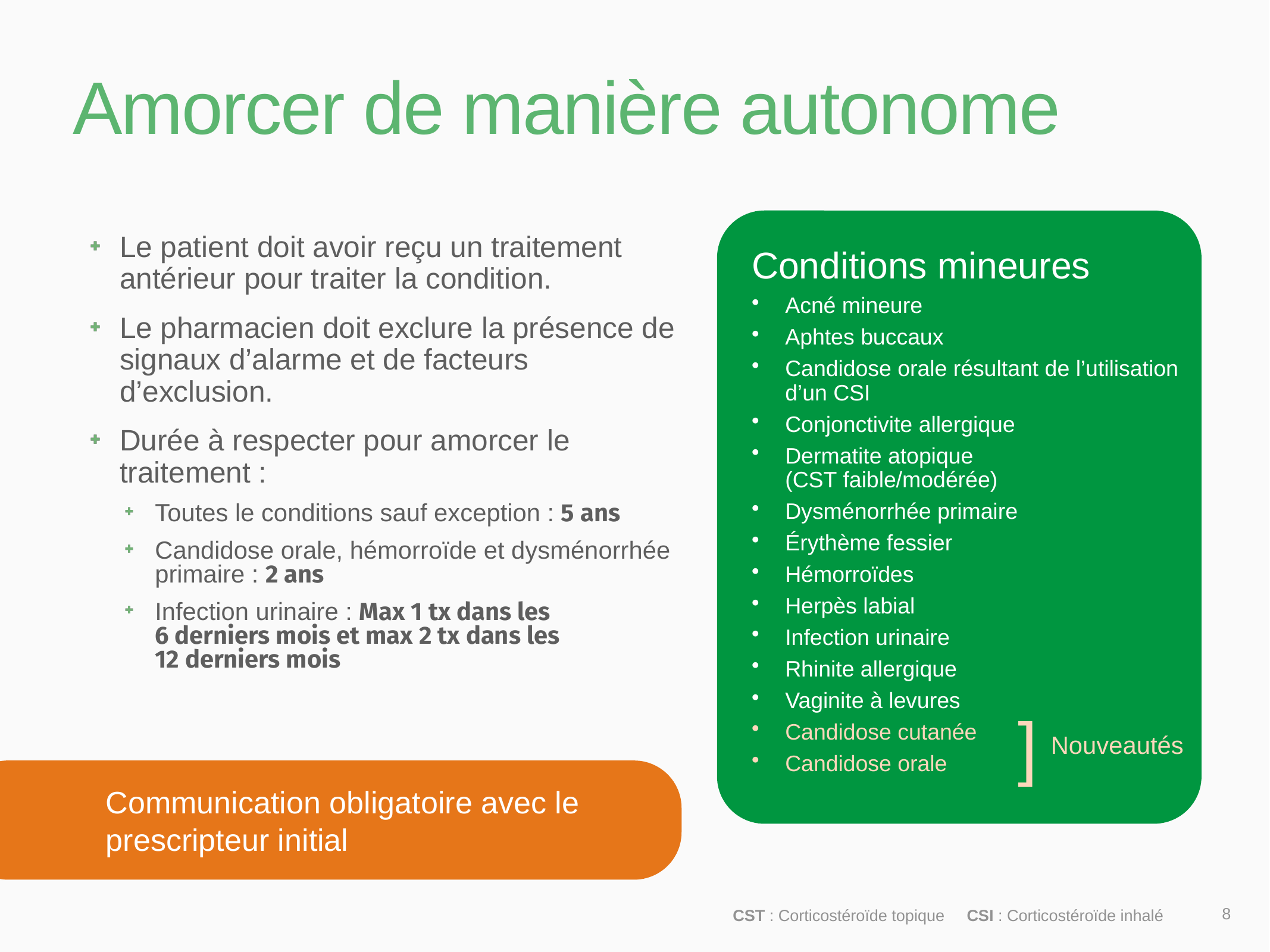

# Amorcer de manière autonome

Le patient doit avoir reçu un traitement antérieur pour traiter la condition.
Le pharmacien doit exclure la présence de signaux d’alarme et de facteurs d’exclusion.
Durée à respecter pour amorcer le traitement :
Toutes le conditions sauf exception : 5 ans
Candidose orale, hémorroïde et dysménorrhée primaire : 2 ans
Infection urinaire : Max 1 tx dans les
6 derniers mois et max 2 tx dans les
12 derniers mois
Conditions mineures
Acné mineure
Aphtes buccaux
Candidose orale résultant de l’utilisation d’un CSI
Conjonctivite allergique
Dermatite atopique
(CST faible/modérée)
Dysménorrhée primaire
Érythème fessier
Hémorroïdes
Herpès labial
Infection urinaire
Rhinite allergique
Vaginite à levures
Candidose cutanée
Candidose orale
]
Nouveautés

Communication obligatoire avec le prescripteur initial
CST : Corticostéroïde topique     CSI : Corticostéroïde inhalé
8